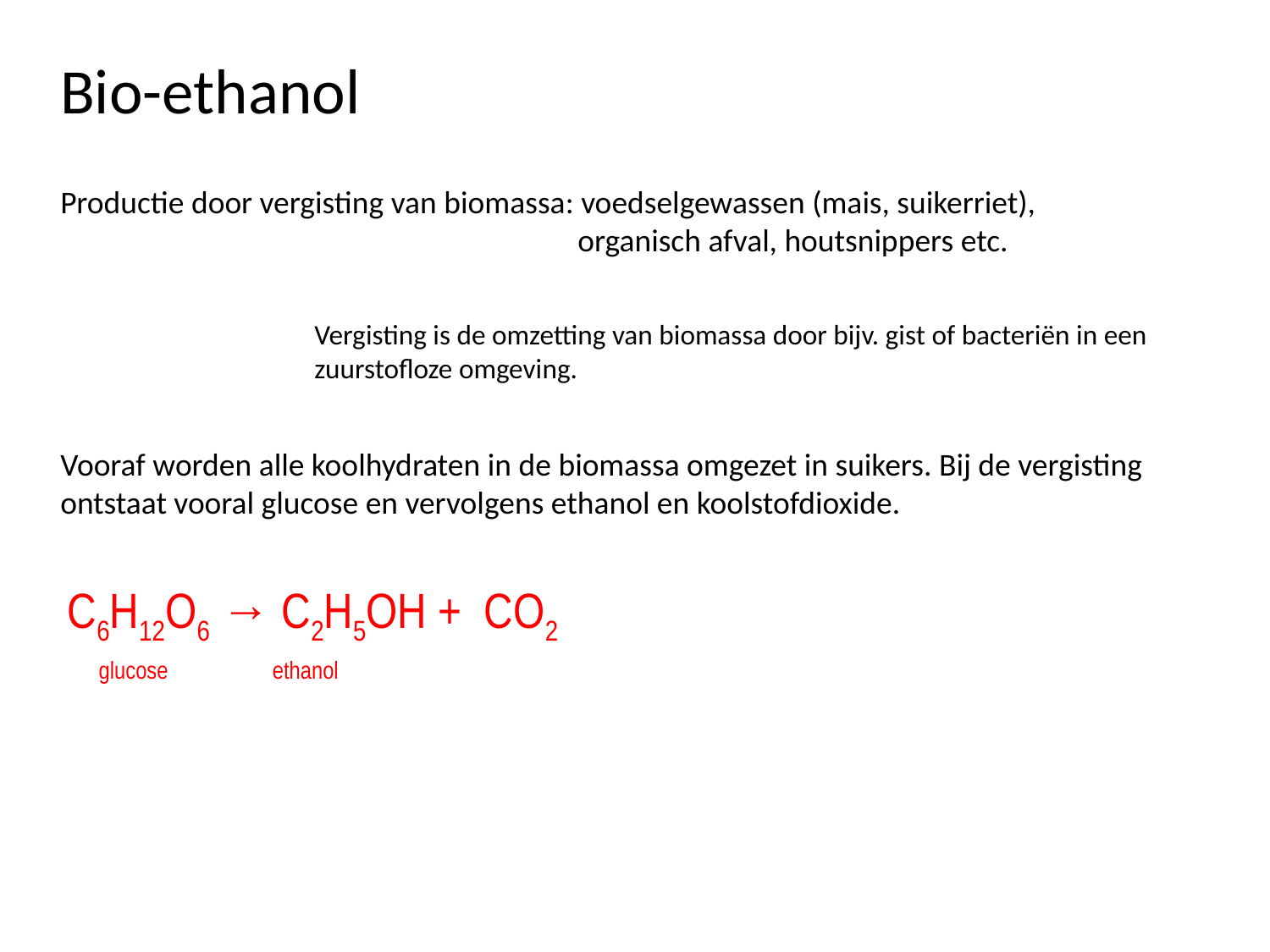

Bio-ethanol

Productie door vergisting van biomassa: voedselgewassen (mais, suikerriet), 					                   organisch afval, houtsnippers etc.

                                      	Vergisting is de omzetting van biomassa door bijv. gist of bacteriën in een 			zuurstofloze omgeving.

Vooraf worden alle koolhydraten in de biomassa omgezet in suikers. Bij de vergisting ontstaat vooral glucose en vervolgens ethanol en koolstofdioxide.

 C6H12O6 → C2H5OH +  CO2
       glucose                   ethanol